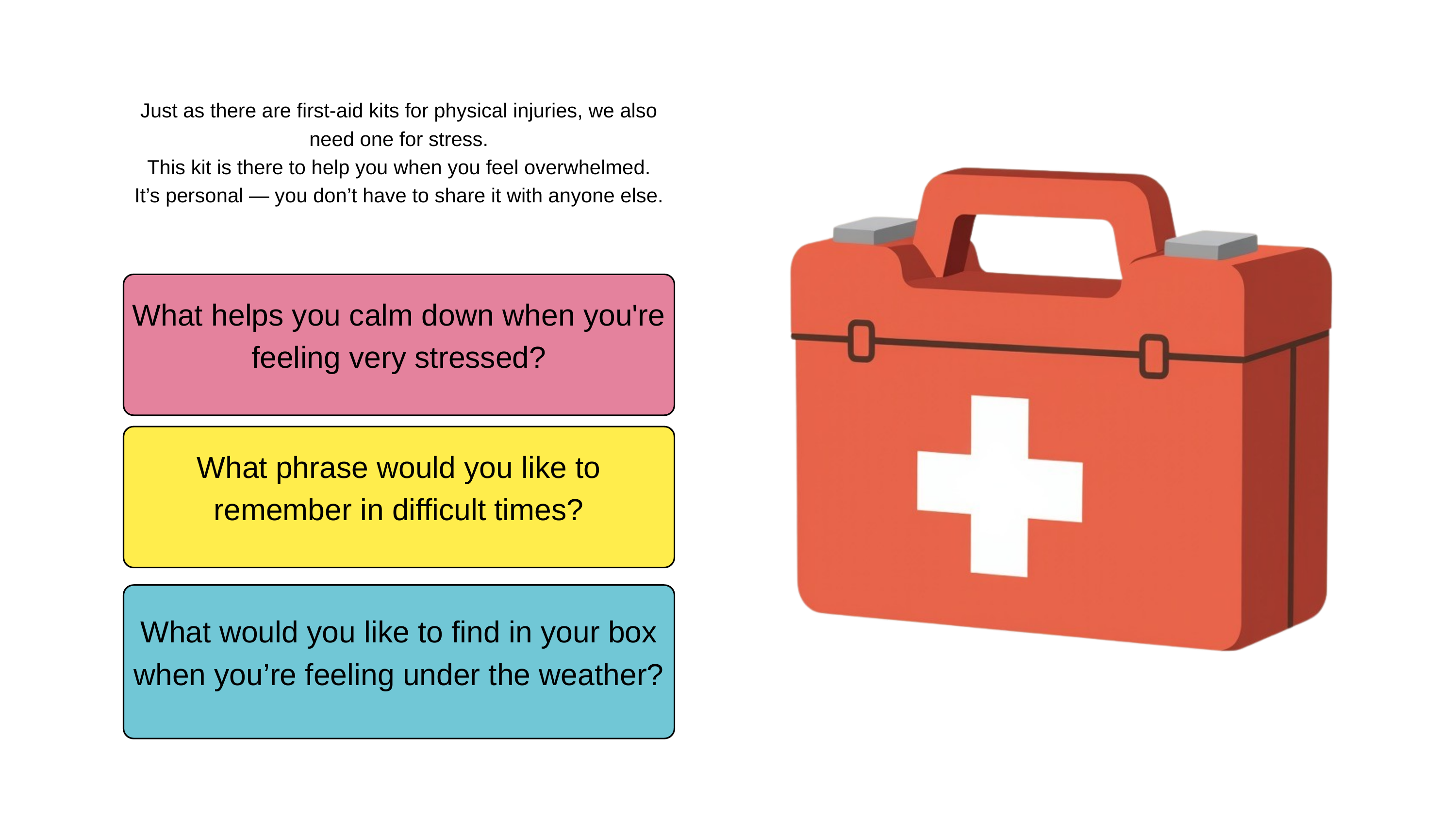

Just as there are first-aid kits for physical injuries, we also need one for stress.
This kit is there to help you when you feel overwhelmed.
It’s personal — you don’t have to share it with anyone else.

What helps you calm down when you're feeling very stressed?

What phrase would you like to remember in difficult times?

What would you like to find in your box when you’re feeling under the weather?